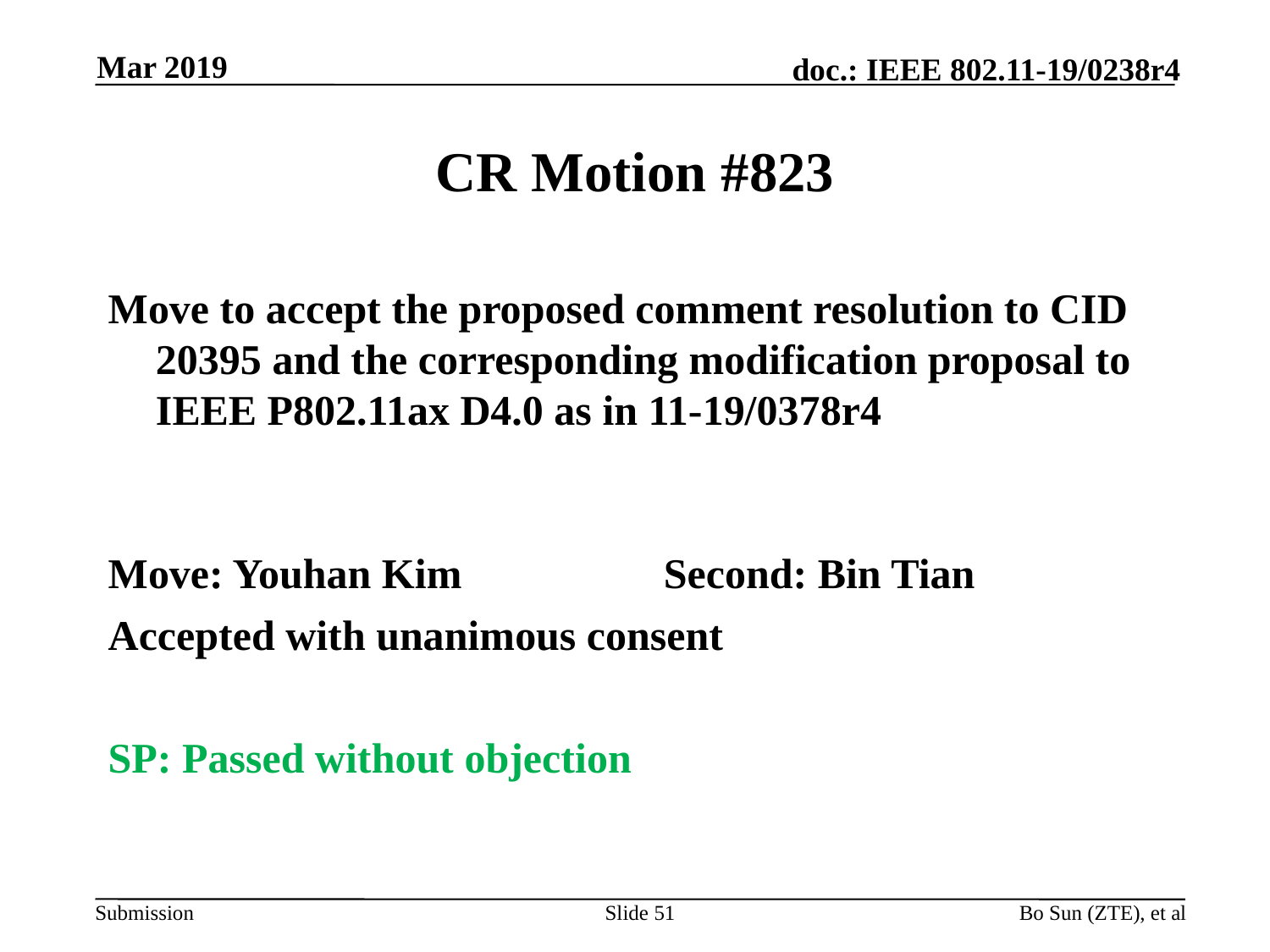

Mar 2019
# CR Motion #823
Move to accept the proposed comment resolution to CID 20395 and the corresponding modification proposal to IEEE P802.11ax D4.0 as in 11-19/0378r4

Move: Youhan Kim		Second: Bin Tian
Accepted with unanimous consent

SP: Passed without objection
Slide 51
Bo Sun (ZTE), et al